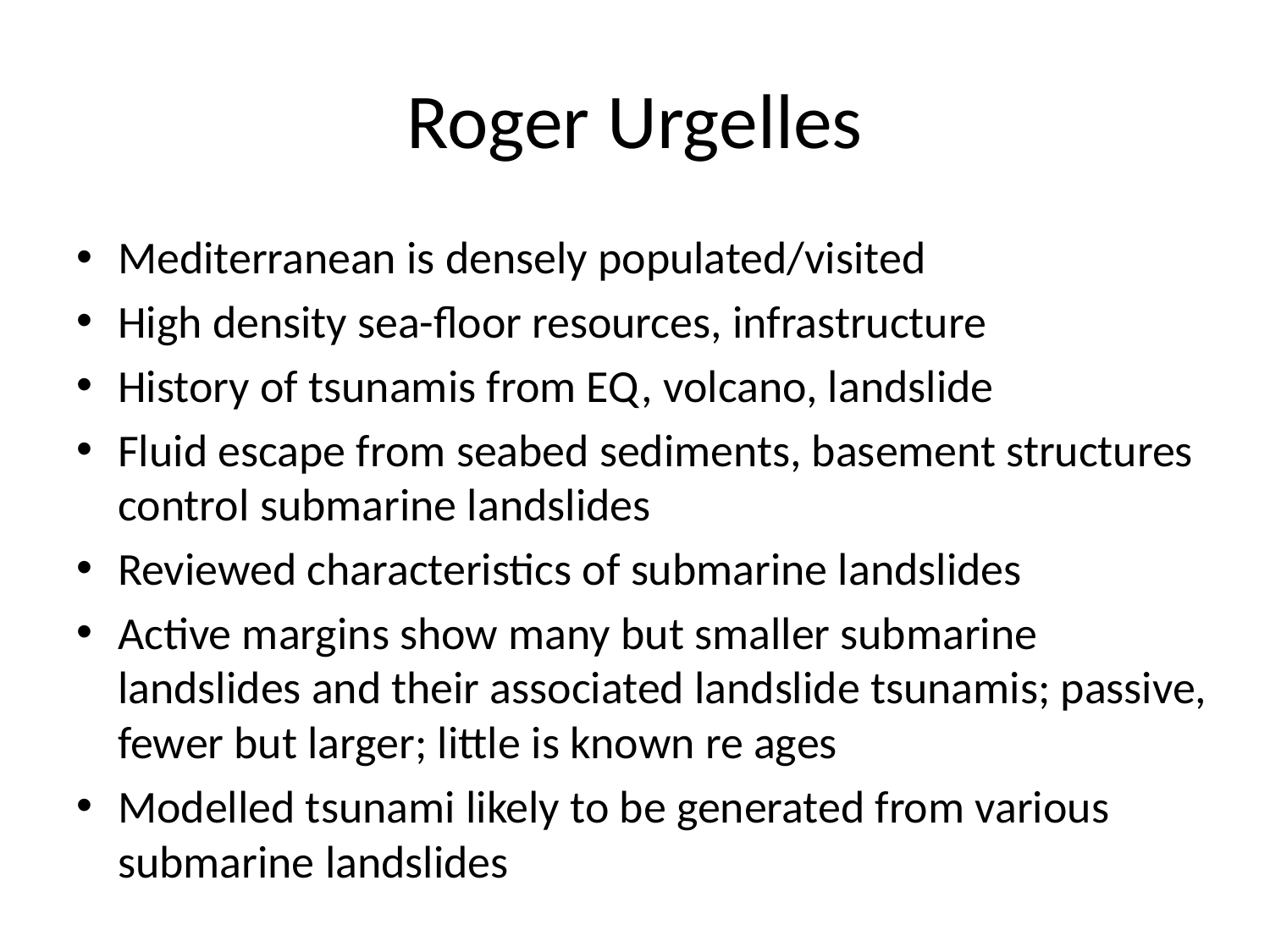

# Roger Urgelles
Mediterranean is densely populated/visited
High density sea-floor resources, infrastructure
History of tsunamis from EQ, volcano, landslide
Fluid escape from seabed sediments, basement structures control submarine landslides
Reviewed characteristics of submarine landslides
Active margins show many but smaller submarine landslides and their associated landslide tsunamis; passive, fewer but larger; little is known re ages
Modelled tsunami likely to be generated from various submarine landslides